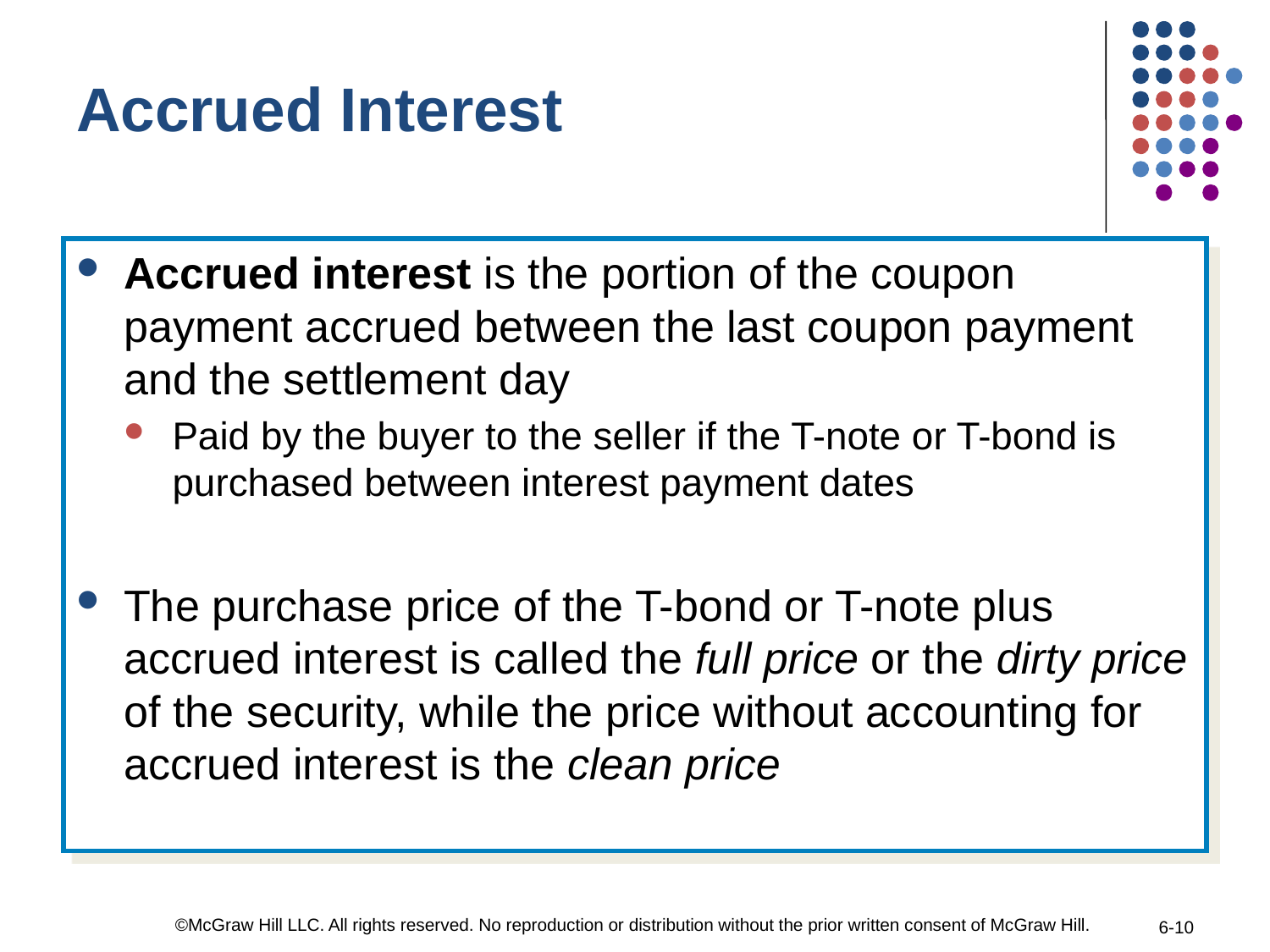

Accrued Interest
Accrued interest is the portion of the coupon payment accrued between the last coupon payment and the settlement day
Paid by the buyer to the seller if the T-note or T-bond is purchased between interest payment dates

The purchase price of the T-bond or T-note plus accrued interest is called the full price or the dirty price of the security, while the price without accounting for accrued interest is the clean price

©McGraw Hill LLC. All rights reserved. No reproduction or distribution without the prior written consent of McGraw Hill.
6-10